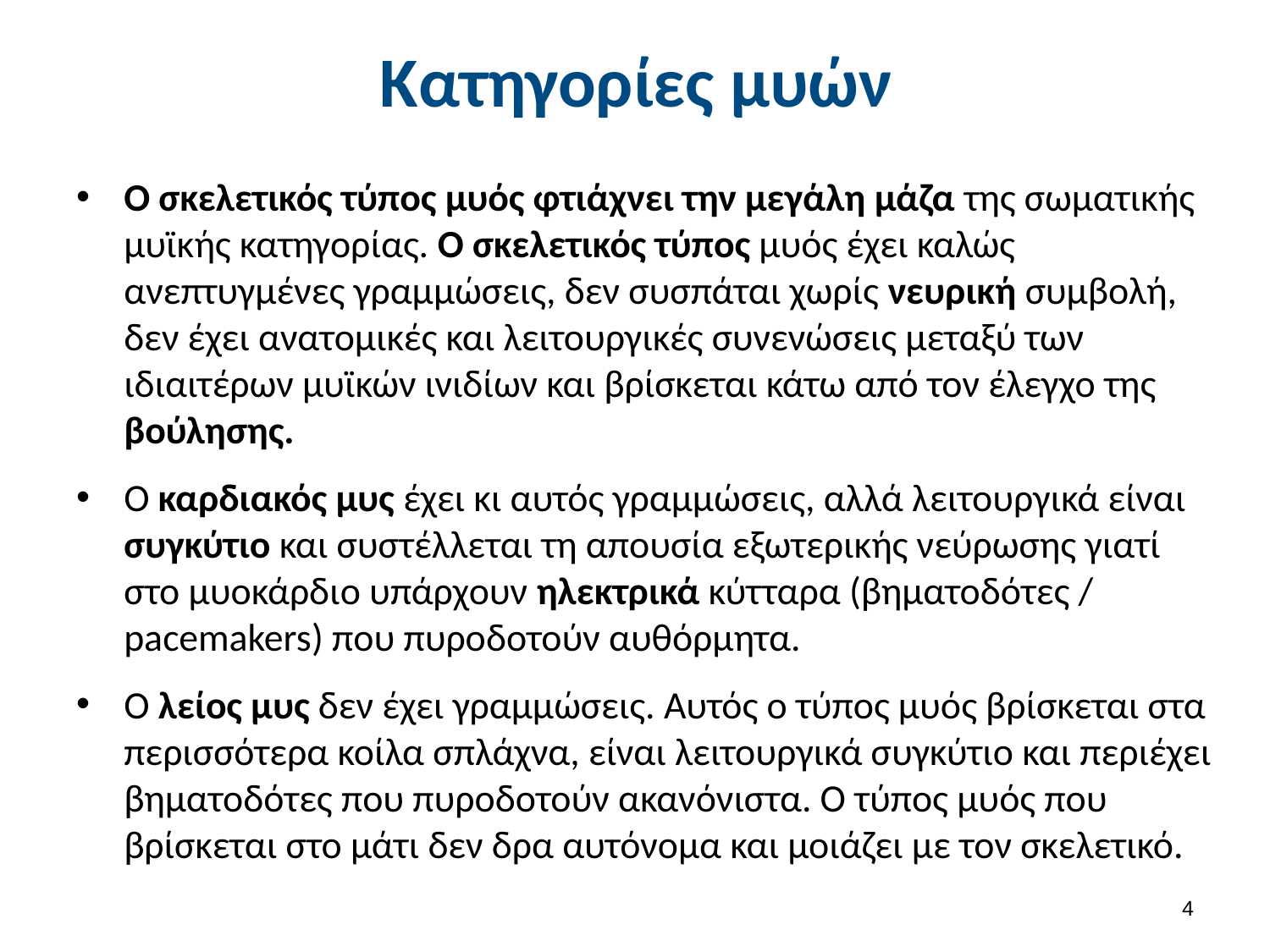

# Κατηγορίες μυών
Ο σκελετικός τύπος μυός φτιάχνει την μεγάλη μάζα της σωματικής μυϊκής κατηγορίας. Ο σκελετικός τύπος μυός έχει καλώς ανεπτυγμένες γραμμώσεις, δεν συσπάται χωρίς νευρική συμβολή, δεν έχει ανατομικές και λειτουργικές συνενώσεις μεταξύ των ιδιαιτέρων μυϊκών ινιδίων και βρίσκεται κάτω από τον έλεγχο της βούλησης.
Ο καρδιακός μυς έχει κι αυτός γραμμώσεις, αλλά λειτουργικά είναι συγκύτιο και συστέλλεται τη απουσία εξωτερικής νεύρωσης γιατί στο μυοκάρδιο υπάρχουν ηλεκτρικά κύτταρα (βηματοδότες / pacemakers) που πυροδοτούν αυθόρμητα.
Ο λείος μυς δεν έχει γραμμώσεις. Αυτός ο τύπος μυός βρίσκεται στα περισσότερα κοίλα σπλάχνα, είναι λειτουργικά συγκύτιο και περιέχει βηματοδότες που πυροδοτούν ακανόνιστα. Ο τύπος μυός που βρίσκεται στο μάτι δεν δρα αυτόνομα και μοιάζει με τον σκελετικό.
4